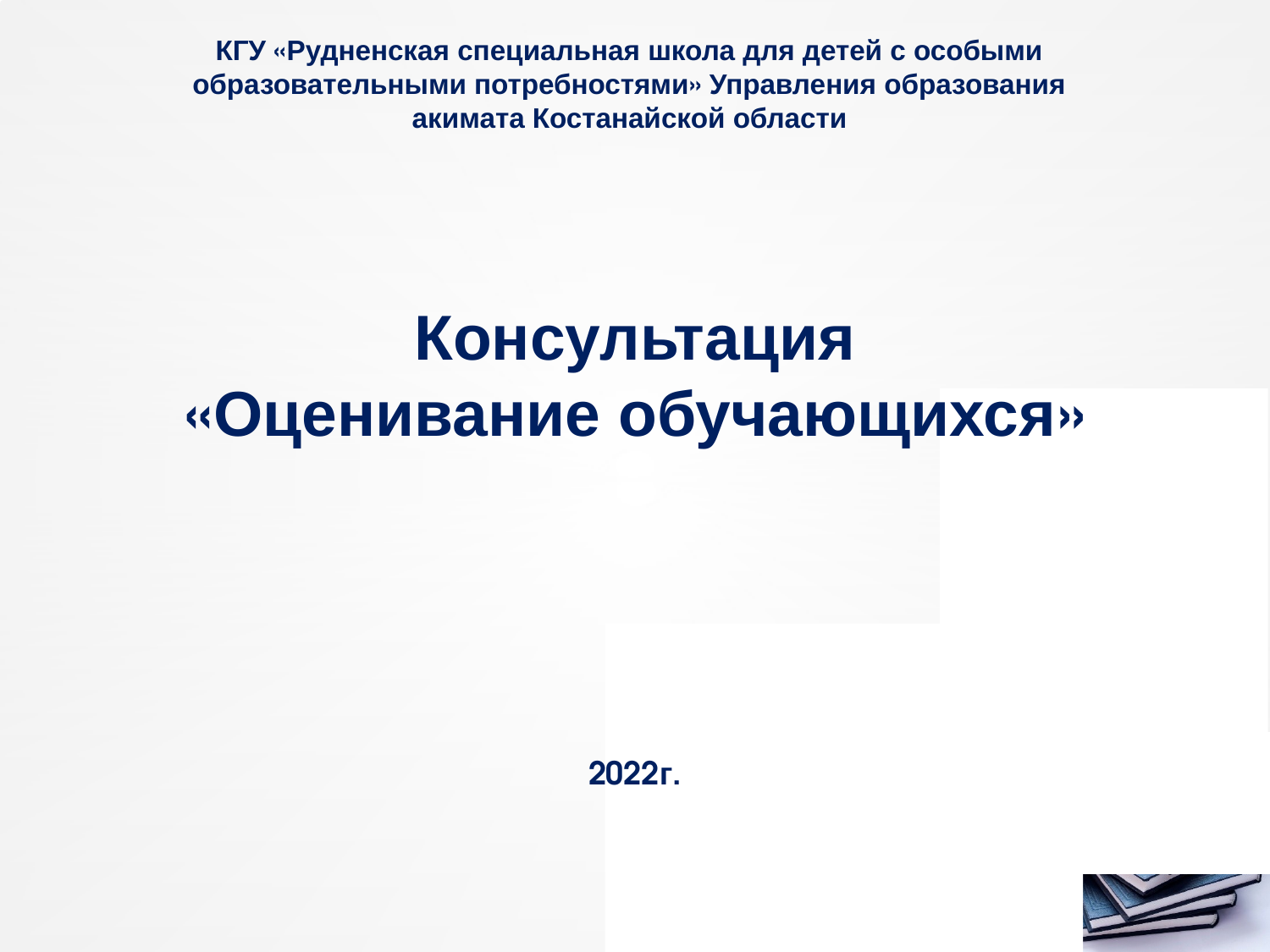

# КГУ «Рудненская специальная школа для детей с особыми образовательными потребностями» Управления образования акимата Костанайской области
Консультация
«Оценивание обучающихся»

2022г.